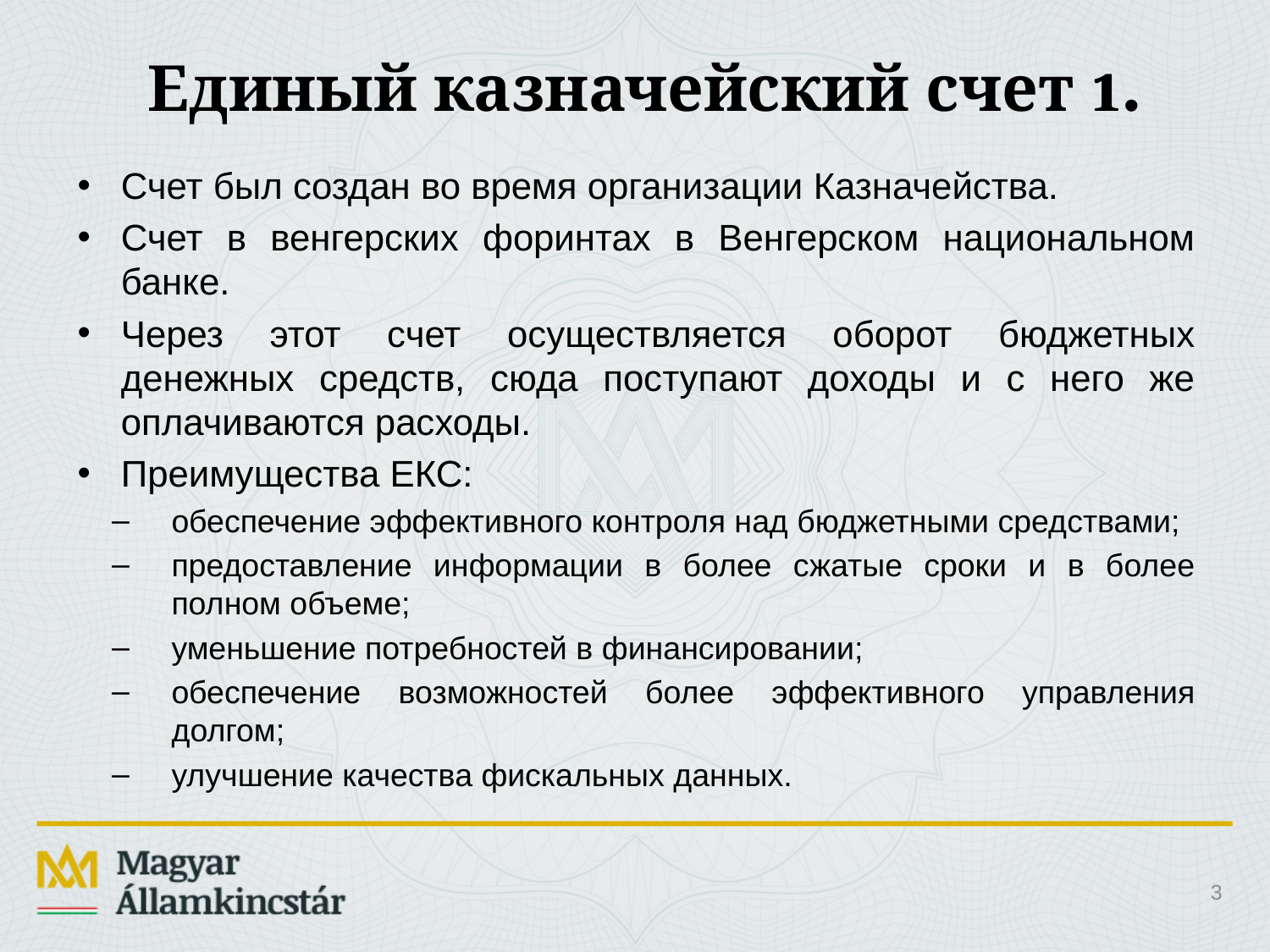

# Единый казначейский счет 1.
Счет был создан во время организации Казначейства.
Счет в венгерских форинтах в Венгерском национальном банке.
Через этот счет осуществляется оборот бюджетных денежных средств, сюда поступают доходы и с него же оплачиваются расходы.
Преимущества ЕКС:
обеспечение эффективного контроля над бюджетными средствами;
предоставление информации в более сжатые сроки и в более полном объеме;
уменьшение потребностей в финансировании;
обеспечение возможностей более эффективного управления долгом;
улучшение качества фискальных данных.
3